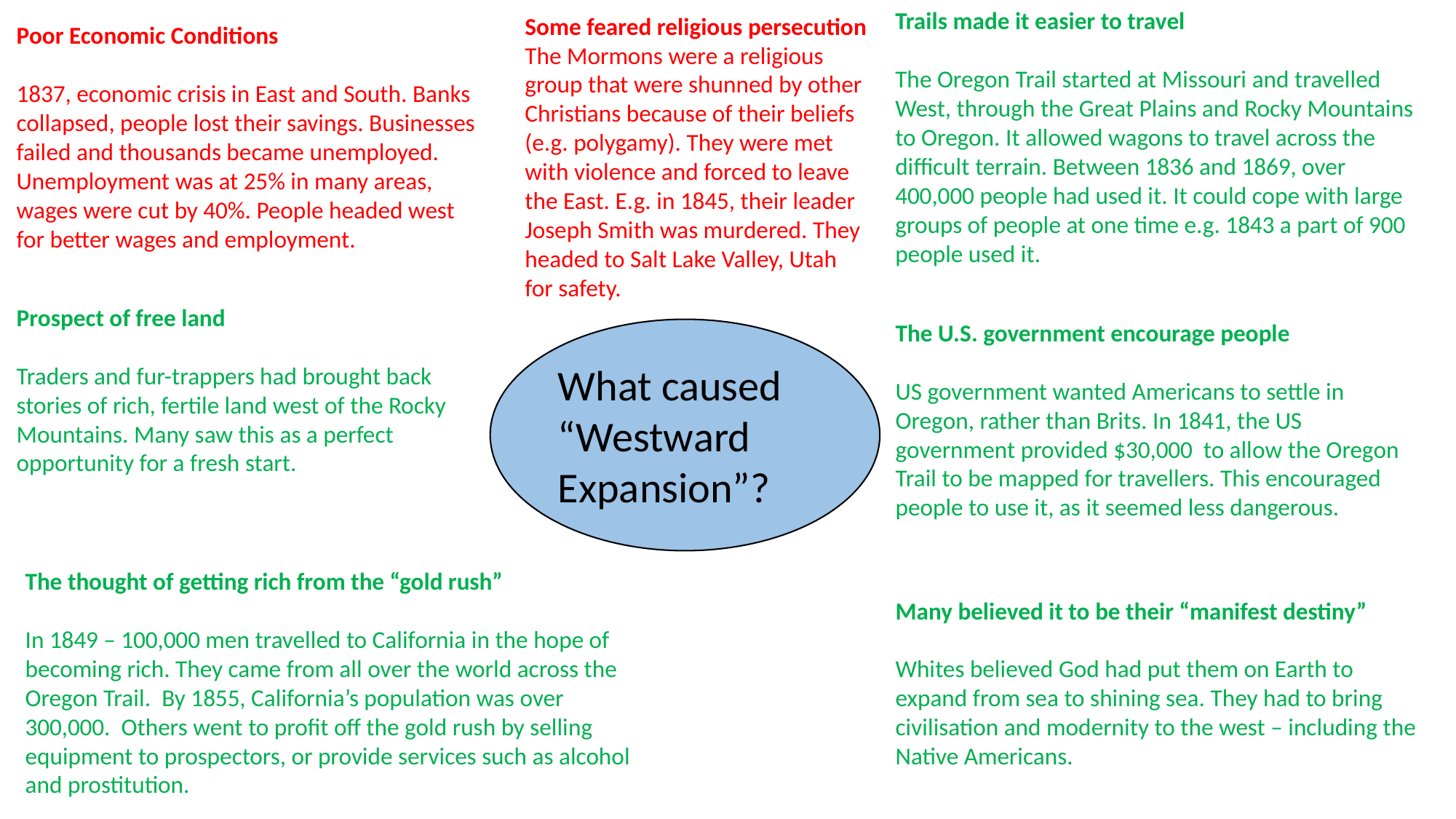

Trails made it easier to travel

The Oregon Trail started at Missouri and travelled West, through the Great Plains and Rocky Mountains to Oregon. It allowed wagons to travel across the difficult terrain. Between 1836 and 1869, over 400,000 people had used it. It could cope with large groups of people at one time e.g. 1843 a part of 900 people used it.
Some feared religious persecution
The Mormons were a religious group that were shunned by other Christians because of their beliefs (e.g. polygamy). They were met with violence and forced to leave the East. E.g. in 1845, their leader Joseph Smith was murdered. They headed to Salt Lake Valley, Utah for safety.
Poor Economic Conditions

1837, economic crisis in East and South. Banks collapsed, people lost their savings. Businesses failed and thousands became unemployed. Unemployment was at 25% in many areas, wages were cut by 40%. People headed west for better wages and employment.
Prospect of free land

Traders and fur-trappers had brought back stories of rich, fertile land west of the Rocky Mountains. Many saw this as a perfect opportunity for a fresh start.
The U.S. government encourage people

US government wanted Americans to settle in Oregon, rather than Brits. In 1841, the US government provided $30,000  to allow the Oregon Trail to be mapped for travellers. This encouraged people to use it, as it seemed less dangerous.
What caused “Westward Expansion”?
The thought of getting rich from the “gold rush”

In 1849 – 100,000 men travelled to California in the hope of becoming rich. They came from all over the world across the Oregon Trail.  By 1855, California’s population was over 300,000.  Others went to profit off the gold rush by selling equipment to prospectors, or provide services such as alcohol and prostitution.
Many believed it to be their “manifest destiny”

Whites believed God had put them on Earth to expand from sea to shining sea. They had to bring civilisation and modernity to the west – including the Native Americans.